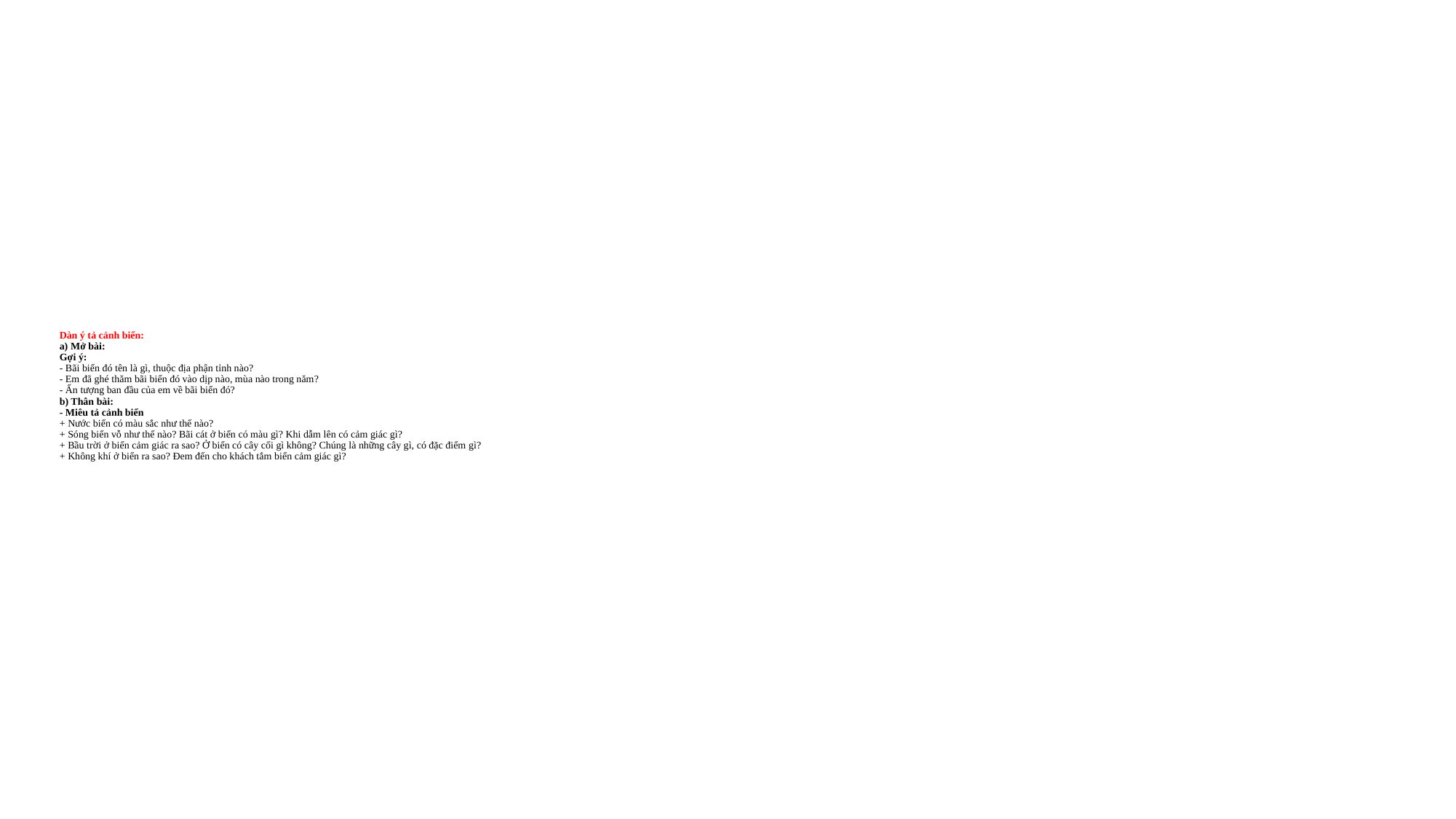

# Dàn ý tả cảnh biển: a) Mở bài: Gợi ý: - Bãi biển đó tên là gì, thuộc địa phận tỉnh nào? - Em đã ghé thăm bãi biển đó vào dịp nào, mùa nào trong năm? - Ấn tượng ban đầu của em về bãi biển đó? b) Thân bài: - Miêu tả cảnh biển + Nước biển có màu sắc như thế nào? + Sóng biển vỗ như thế nào? Bãi cát ở biển có màu gì? Khi dẫm lên có cảm giác gì? + Bầu trời ở biển cảm giác ra sao? Ở biển có cây cối gì không? Chúng là những cây gì, có đặc điểm gì? + Không khí ở biển ra sao? Đem đến cho khách tắm biển cảm giác gì?